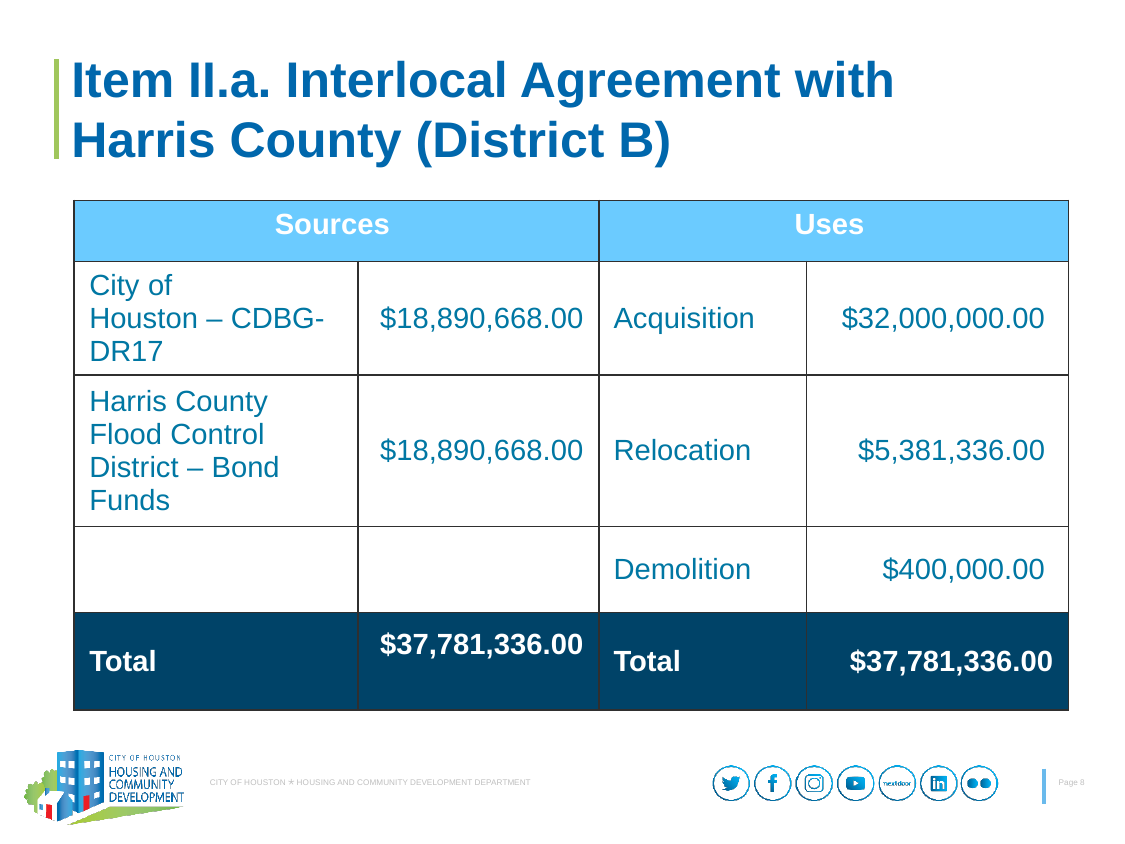

# Item II.a. Interlocal Agreement with Harris County (District B)
| ​Sources |  | ​Uses |  |
| --- | --- | --- | --- |
| ​City of Houston – CDBG-DR17 | ​$18,890,668.00 | ​Acquisition | ​$32,000,000.00 |
| ​Harris County Flood Control District – Bond Funds | ​$18,890,668.00 | ​Relocation | ​$5,381,336.00 |
| ​ | ​ | ​Demolition | ​$400,000.00 |
| Total | $37,781,336.00 | Total | $37,781,336.00 |